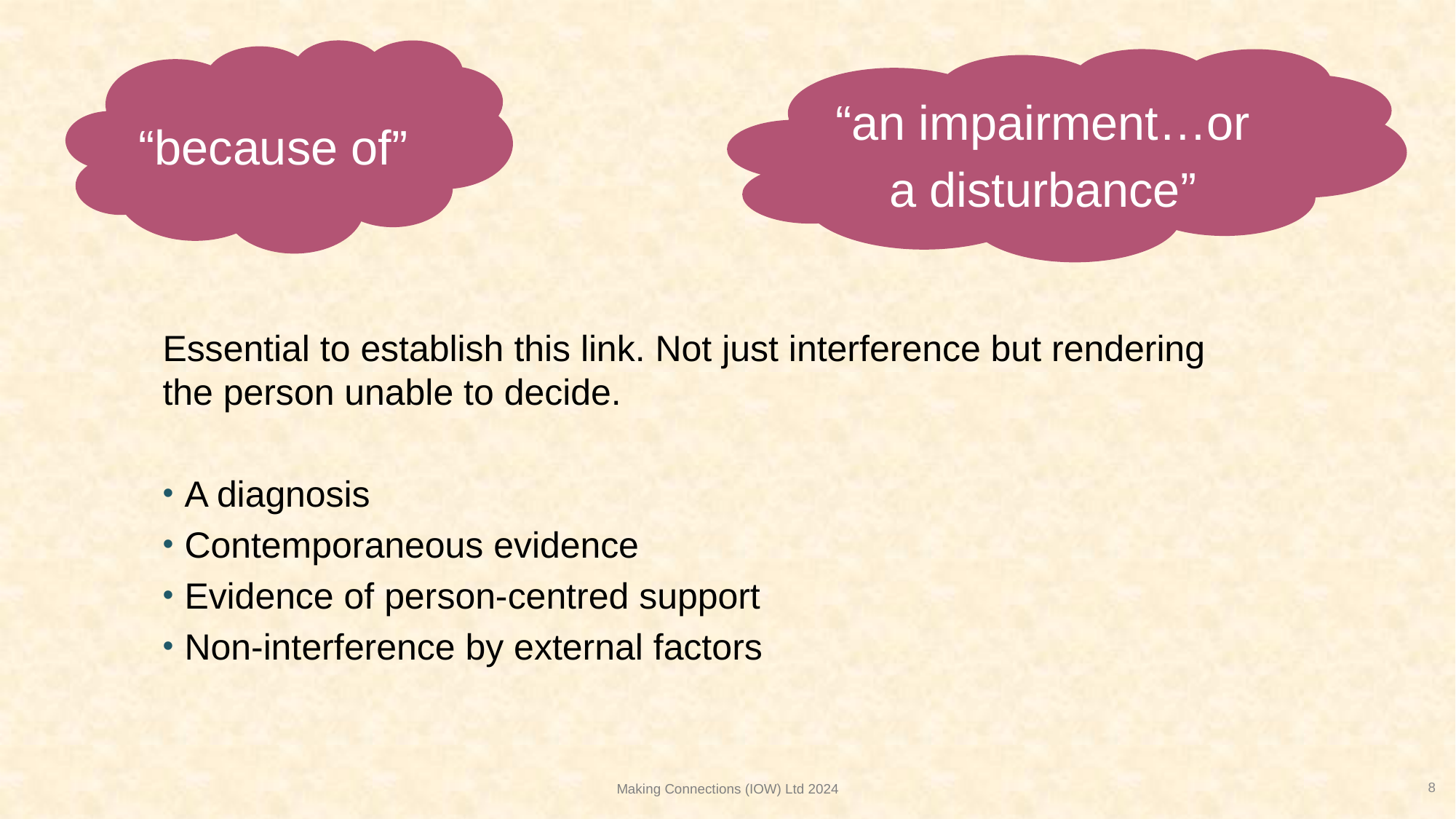

“because of”
“an impairment…or a disturbance”
Essential to establish this link. Not just interference but rendering the person unable to decide.

A diagnosis
Contemporaneous evidence
Evidence of person-centred support
Non-interference by external factors

Making Connections (IOW) Ltd 2024
8